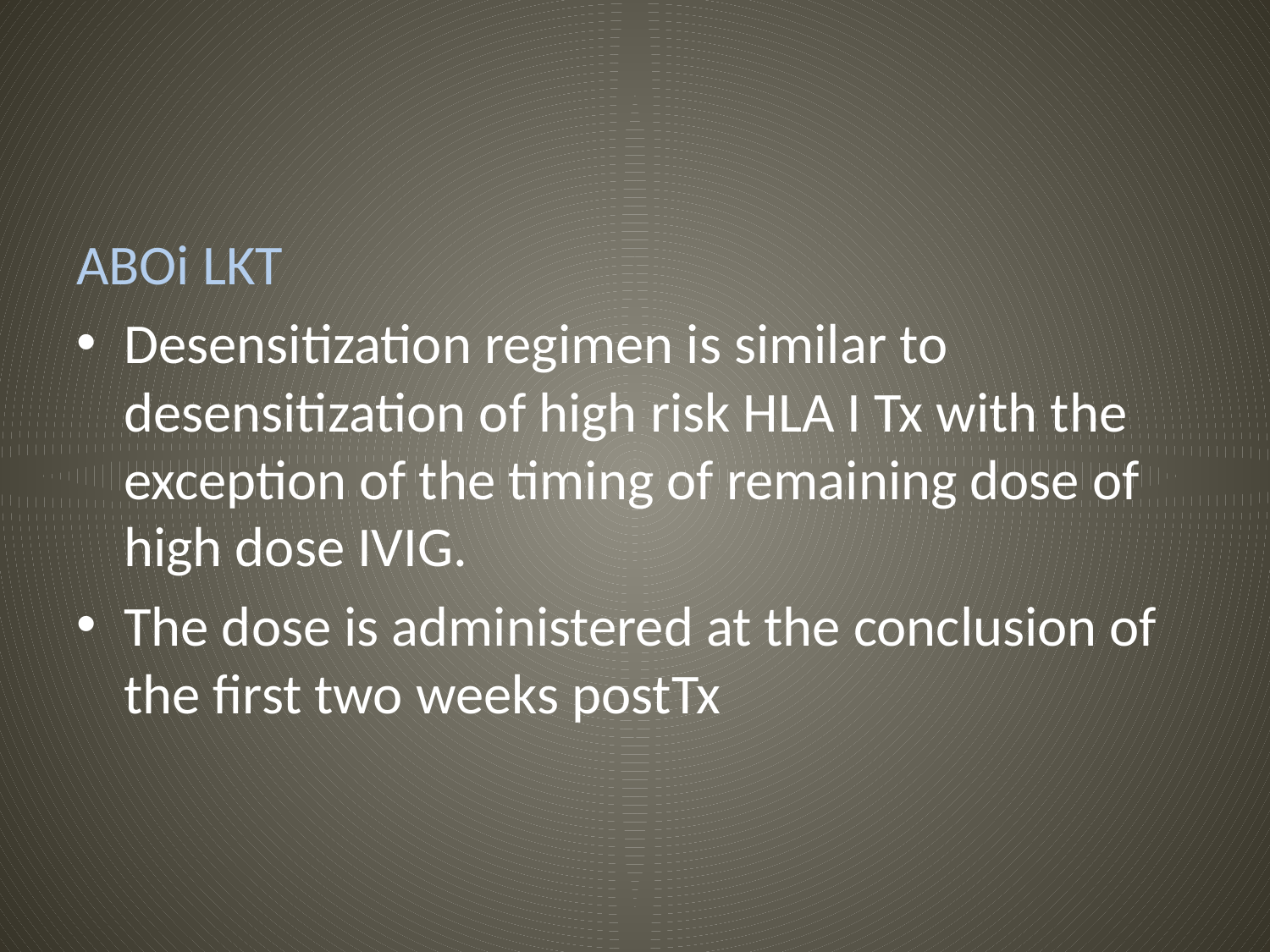

#
ABOi LKT
Desensitization regimen is similar to desensitization of high risk HLA I Tx with the exception of the timing of remaining dose of high dose IVIG.
The dose is administered at the conclusion of the first two weeks postTx